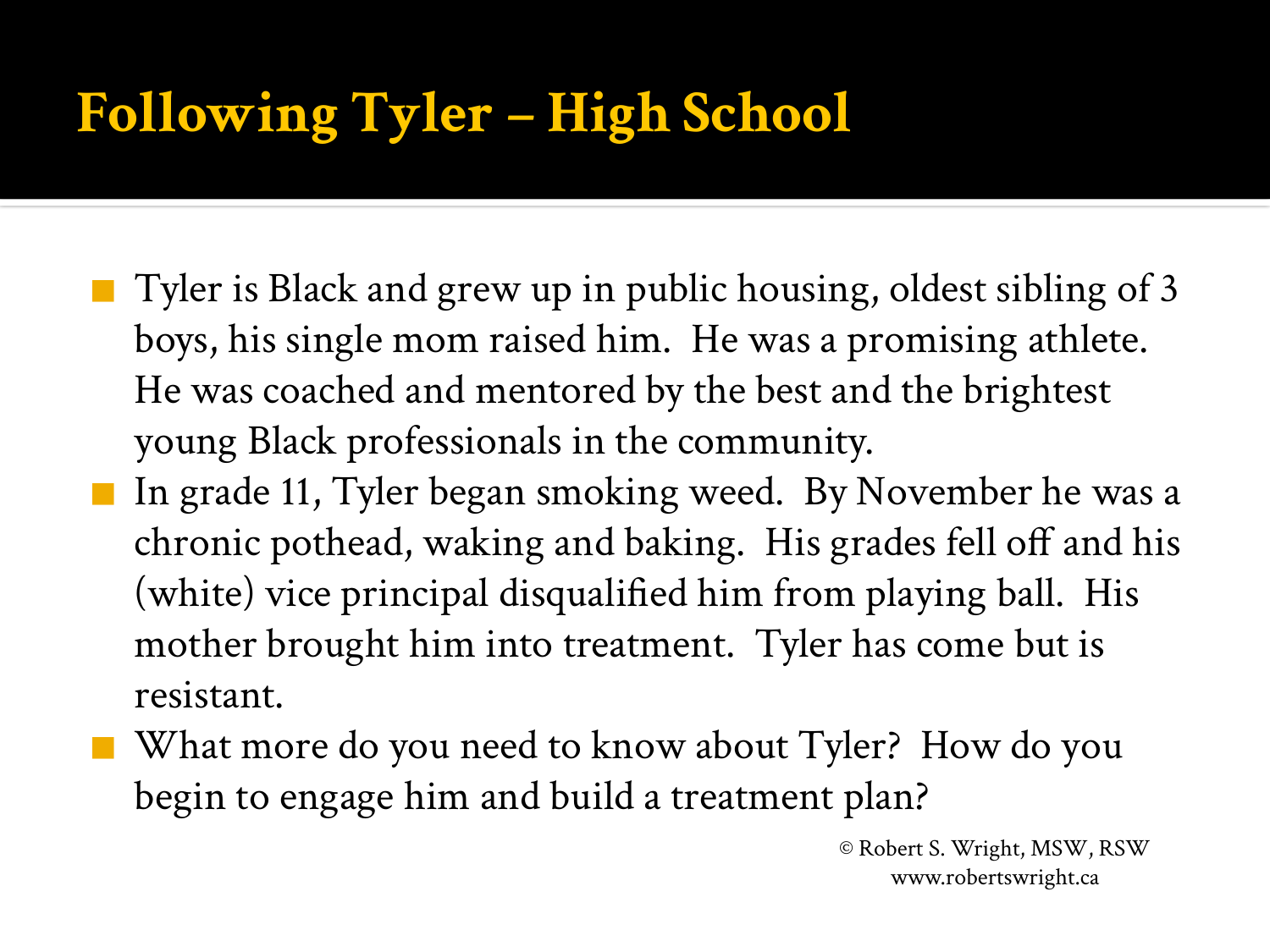

# Following Tyler – High School
Tyler is Black and grew up in public housing, oldest sibling of 3 boys, his single mom raised him.  He was a promising athlete.  He was coached and mentored by the best and the brightest young Black professionals in the community.
In grade 11, Tyler began smoking weed.  By November he was a chronic pothead, waking and baking.  His grades fell off and his (white) vice principal disqualified him from playing ball.  His mother brought him into treatment.  Tyler has come but is resistant.
What more do you need to know about Tyler?  How do you begin to engage him and build a treatment plan?